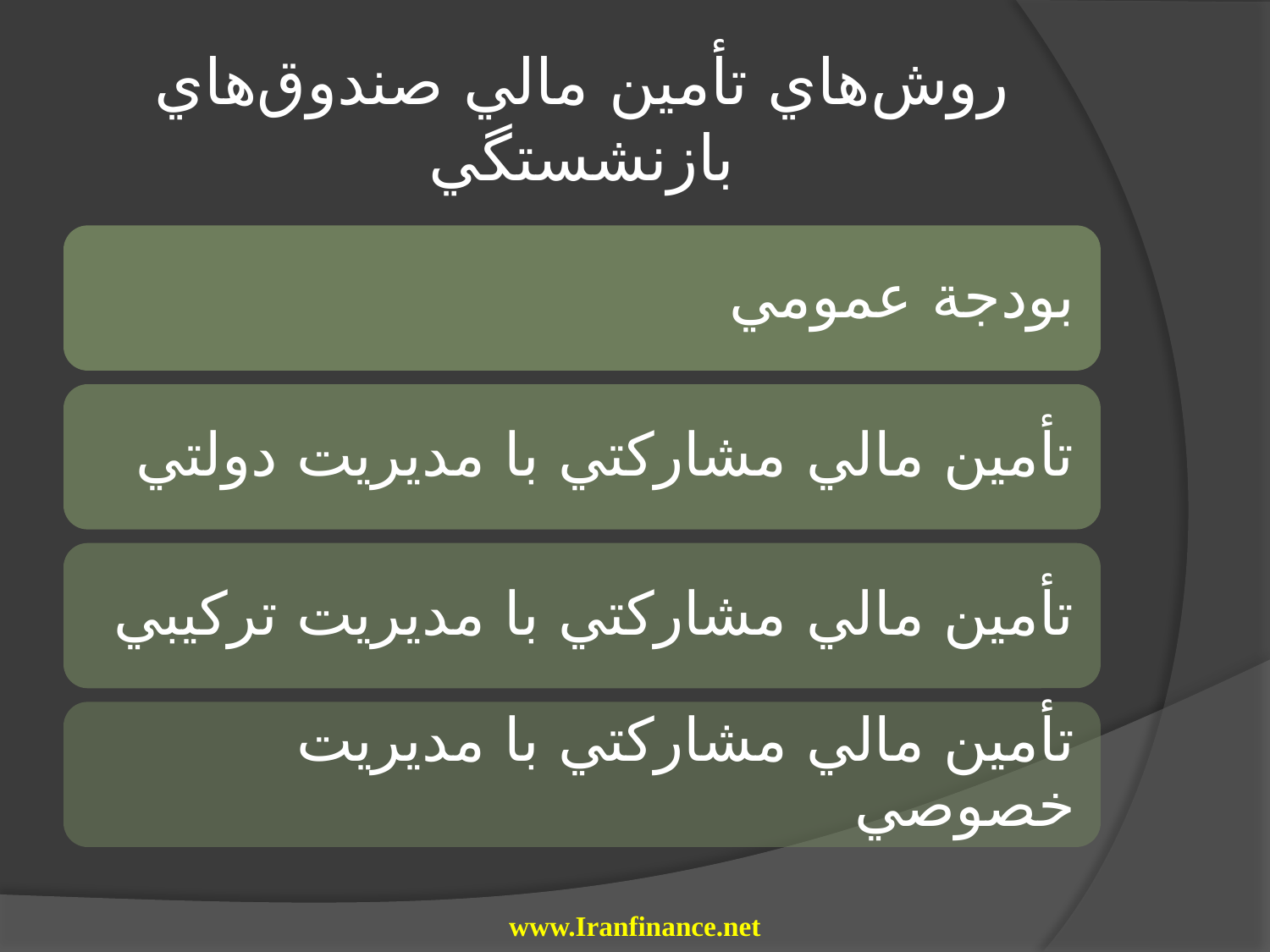

# روش‌هاي تأمين مالي صندوق‌هاي بازنشستگي
بودجة عمومي
تأمين مالي مشاركتي با مديريت دولتي
تأمين مالي مشاركتي با مديريت تركيبي
تأمين مالي مشاركتي با مديريت خصوصي
www.Iranfinance.net